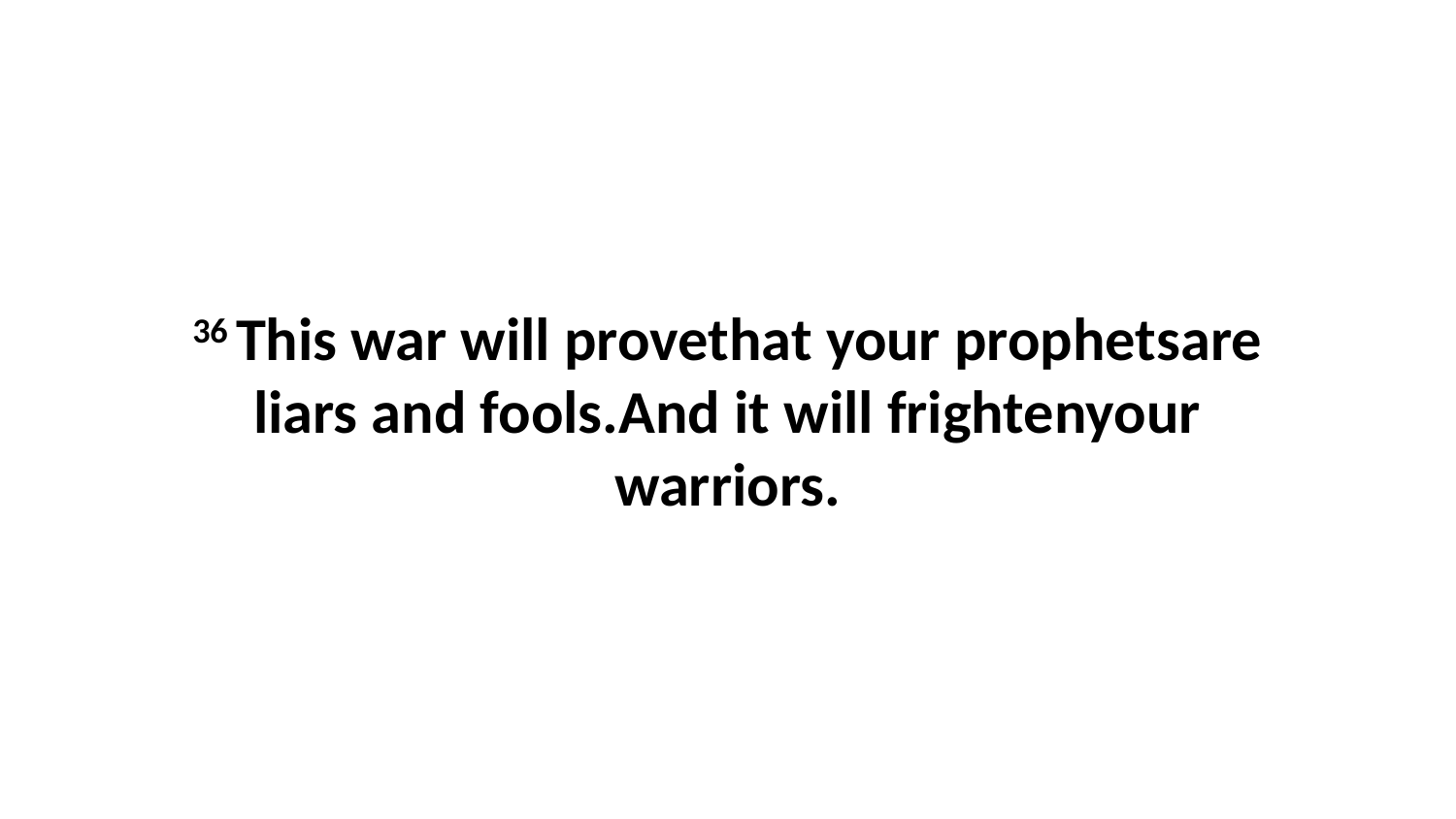

36 This war will provethat your prophetsare liars and fools.And it will frightenyour warriors.